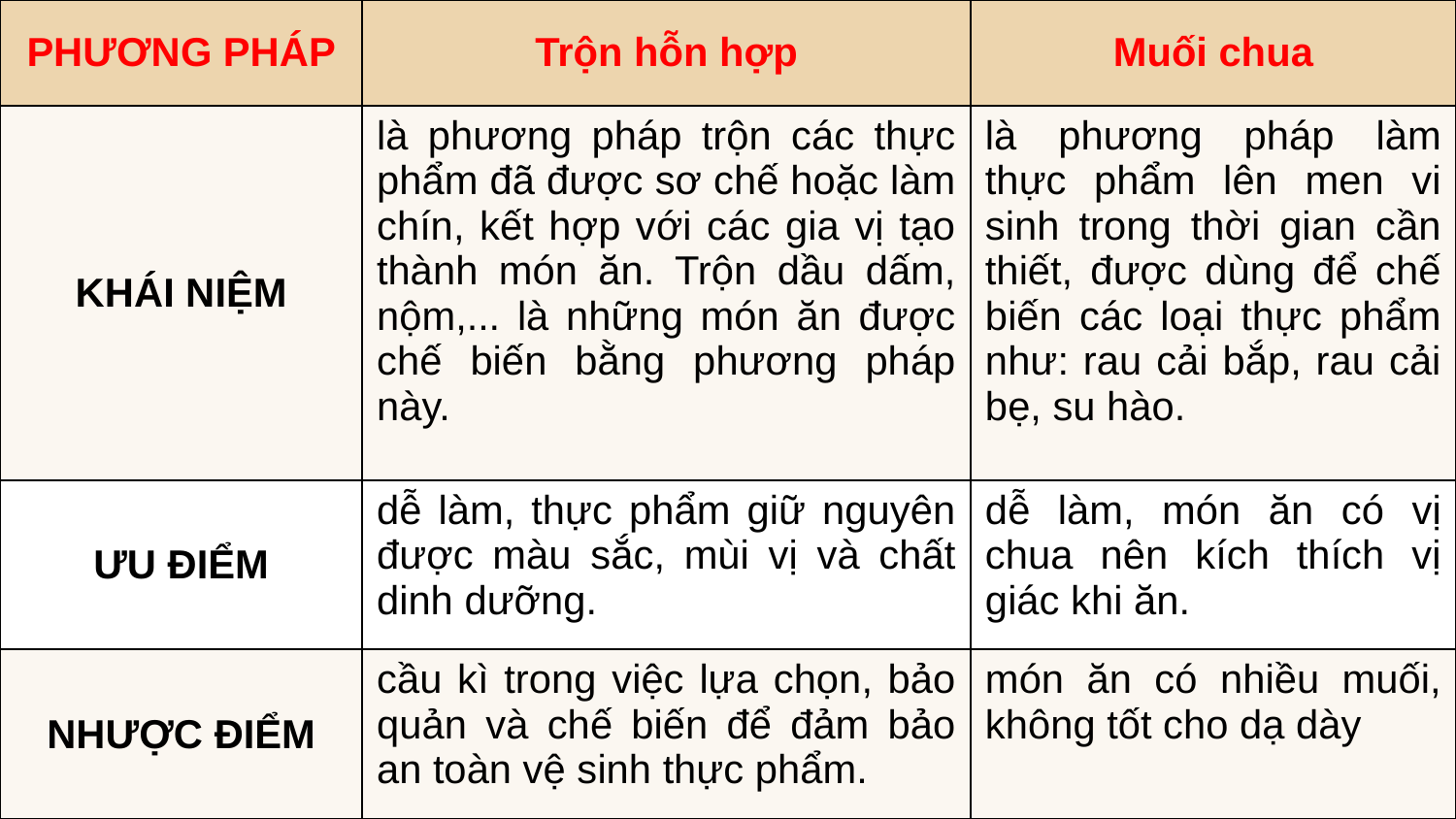

| PHƯƠNG PHÁP | Trộn hỗn hợp | Muối chua |
| --- | --- | --- |
| KHÁI NIỆM | là phương pháp trộn các thực phẩm đã được sơ chế hoặc làm chín, kết hợp với các gia vị tạo thành món ăn. Trộn dầu dấm, nộm,... là những món ăn được chế biến bằng phương pháp này. | là phương pháp làm thực phẩm lên men vi sinh trong thời gian cần thiết, được dùng để chế biến các loại thực phẩm như: rau cải bắp, rau cải bẹ, su hào. |
| ƯU ĐIỂM | dễ làm, thực phẩm giữ nguyên được màu sắc, mùi vị và chất dinh dưỡng. | dễ làm, món ăn có vị chua nên kích thích vị giác khi ăn. |
| NHƯỢC ĐIỂM | cầu kì trong việc lựa chọn, bảo quản và chế biến để đảm bảo an toàn vệ sinh thực phẩm. | món ăn có nhiều muối, không tốt cho dạ dày |